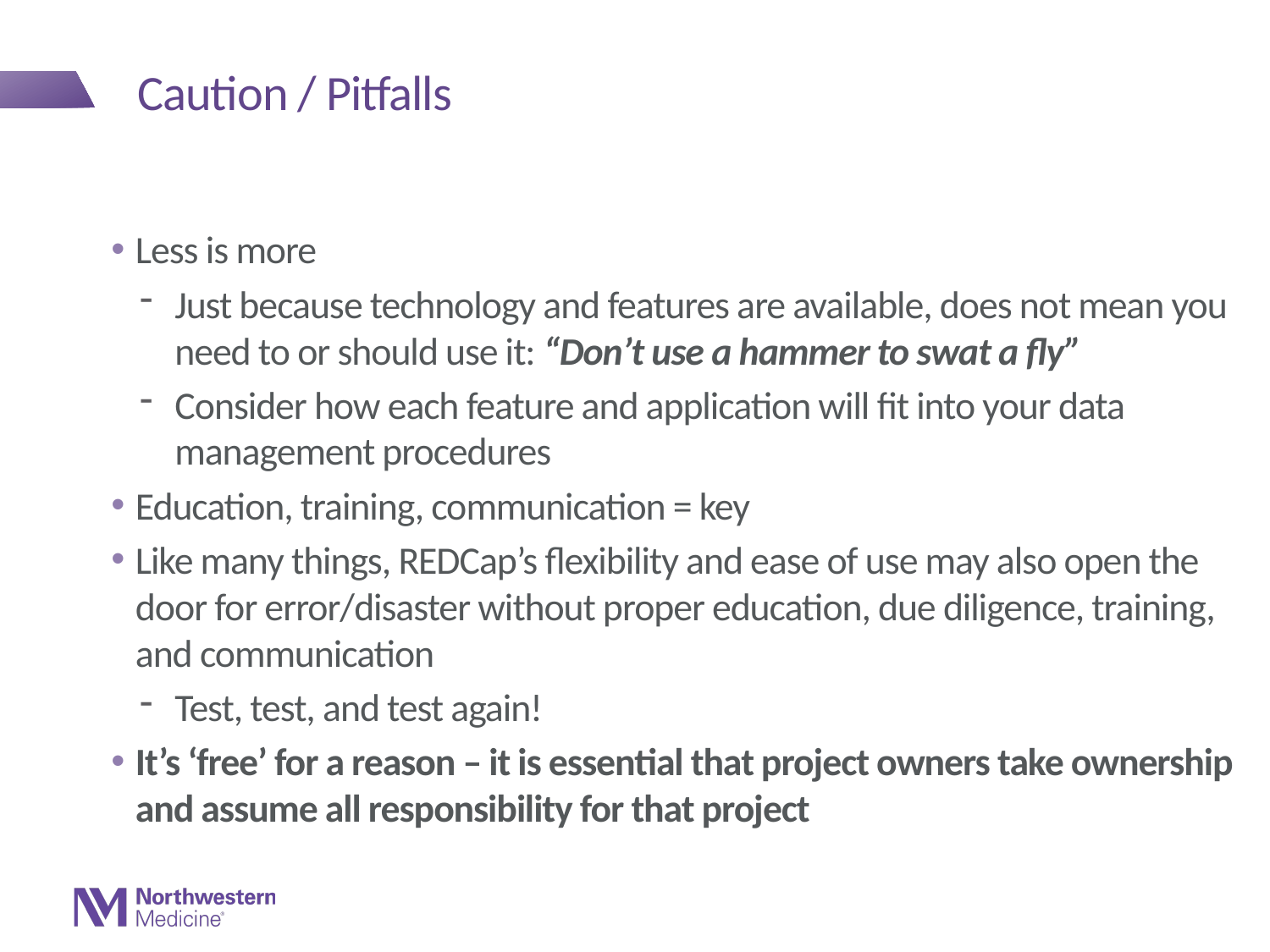

# Caution / Pitfalls

Less is more
Just because technology and features are available, does not mean you need to or should use it: “Don’t use a hammer to swat a fly”
Consider how each feature and application will fit into your data management procedures
Education, training, communication = key
Like many things, REDCap’s flexibility and ease of use may also open the door for error/disaster without proper education, due diligence, training, and communication
Test, test, and test again!
It’s ‘free’ for a reason – it is essential that project owners take ownership and assume all responsibility for that project